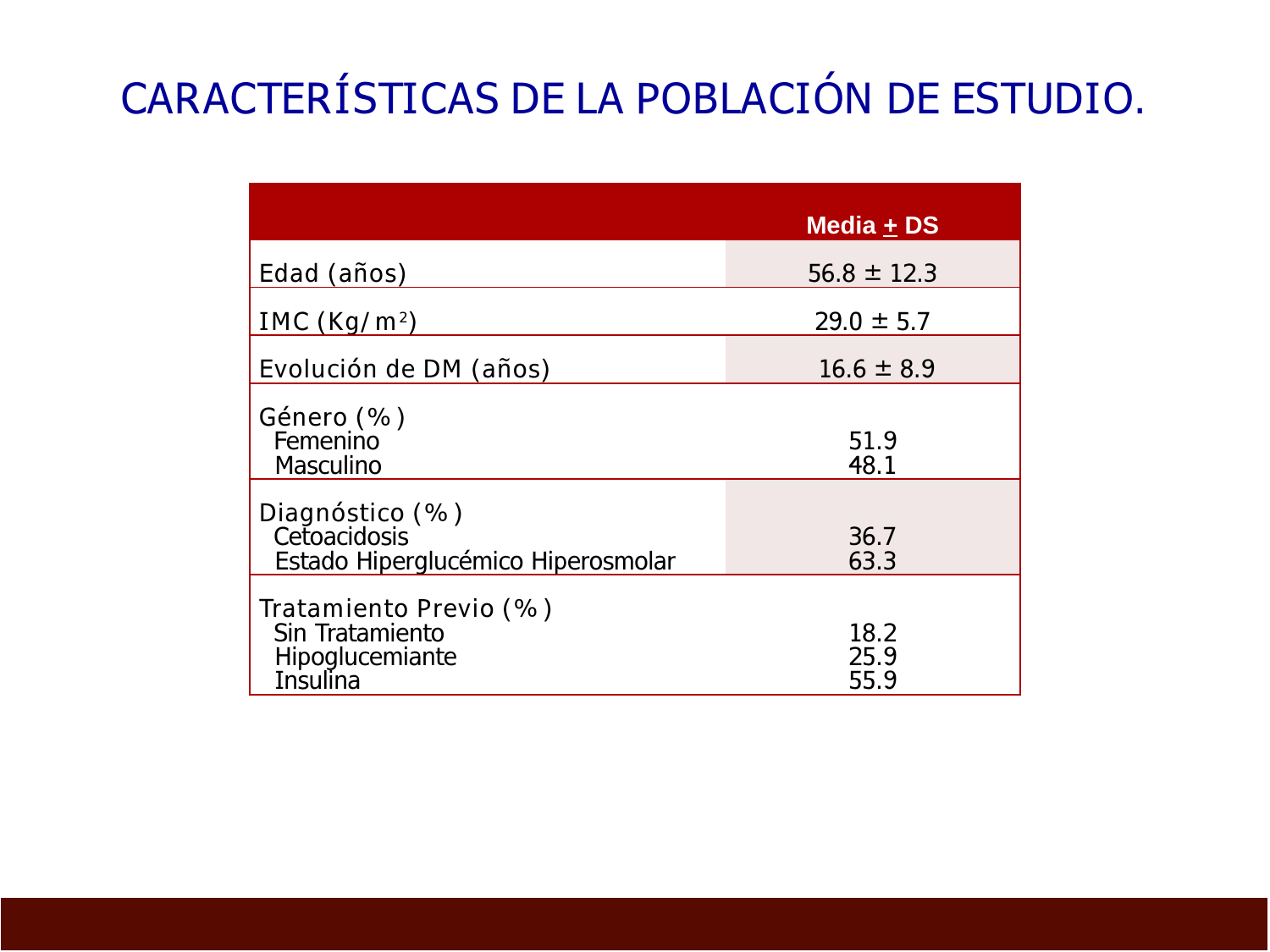

# Características de la población de estudio.
|  | Media + DS |
| --- | --- |
| Edad (años) | 56.8 ± 12.3 |
| IMC (Kg/m2) | 29.0 ± 5.7 |
| Evolución de DM (años) | 16.6 ± 8.9 |
| Género (%) Femenino Masculino | 51.9 48.1 |
| Diagnóstico (%) Cetoacidosis Estado Hiperglucémico Hiperosmolar | 36.7 63.3 |
| Tratamiento Previo (%) Sin Tratamiento Hipoglucemiante Insulina | 18.2 25.9 55.9 |